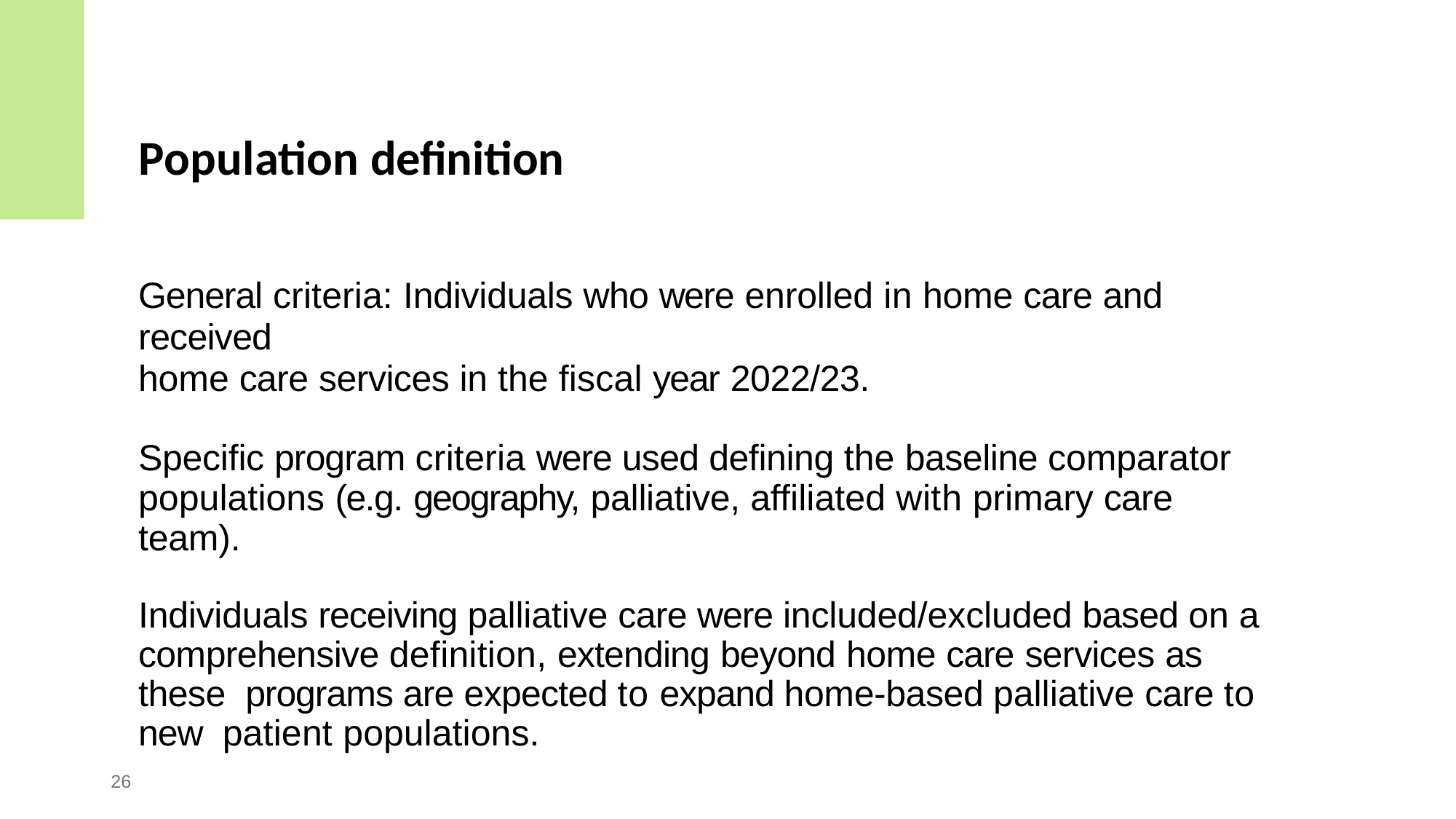

# Population definition
General criteria: Individuals who were enrolled in home care and received
home care services in the fiscal year 2022/23.
Specific program criteria were used defining the baseline comparator  populations (e.g. geography, palliative, affiliated with primary care team).
Individuals receiving palliative care were included/excluded based on a  comprehensive definition, extending beyond home care services as these  programs are expected to expand home-based palliative care to new  patient populations.
26